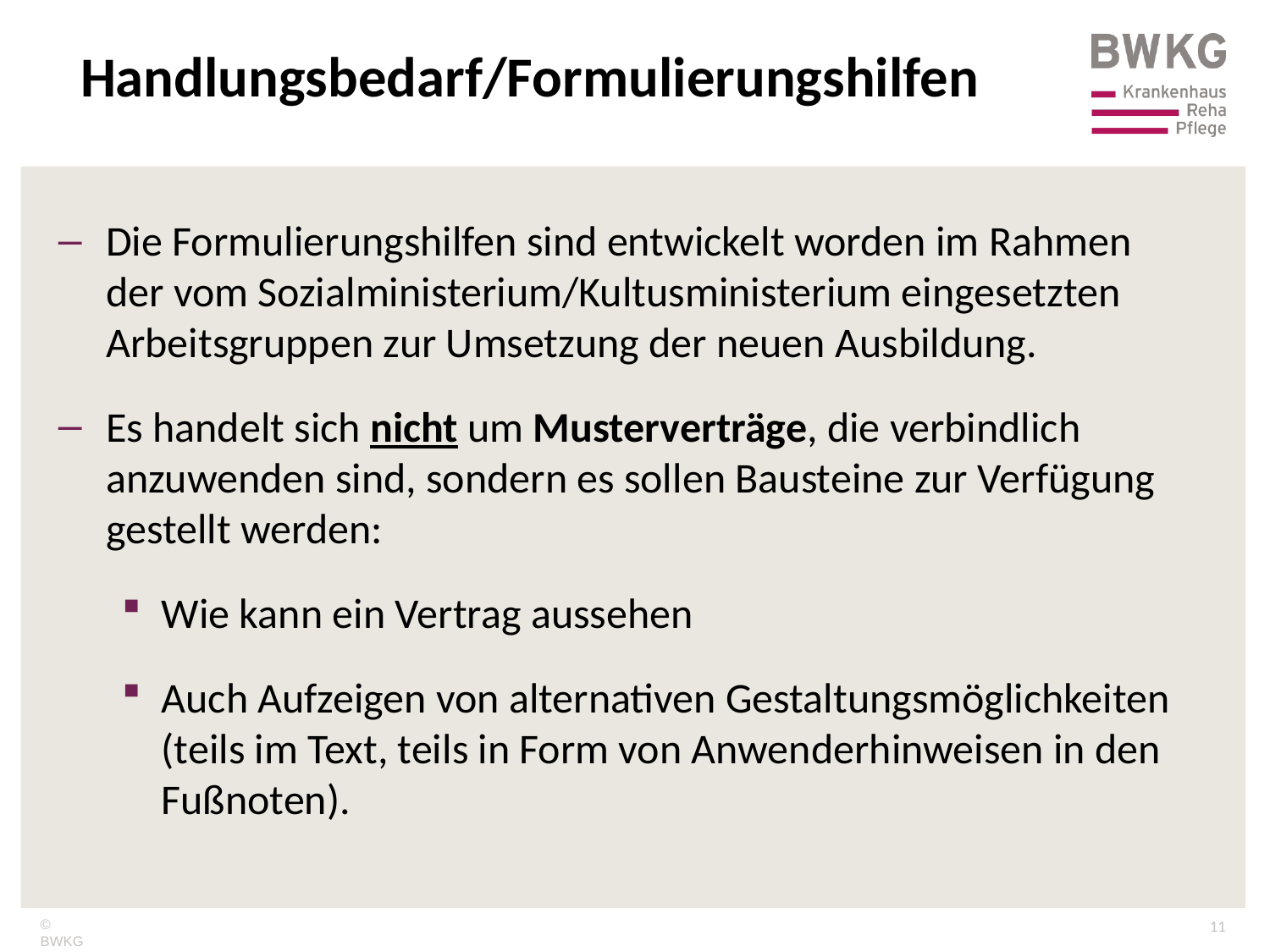

Handlungsbedarf/Formulierungshilfen
Die Formulierungshilfen sind entwickelt worden im Rahmen der vom Sozialministerium/Kultusministerium eingesetzten Arbeitsgruppen zur Umsetzung der neuen Ausbildung.
Es handelt sich nicht um Musterverträge, die verbindlich anzuwenden sind, sondern es sollen Bausteine zur Verfügung gestellt werden:
Wie kann ein Vertrag aussehen
Auch Aufzeigen von alternativen Gestaltungsmöglichkeiten (teils im Text, teils in Form von Anwenderhinweisen in den Fußnoten).
11